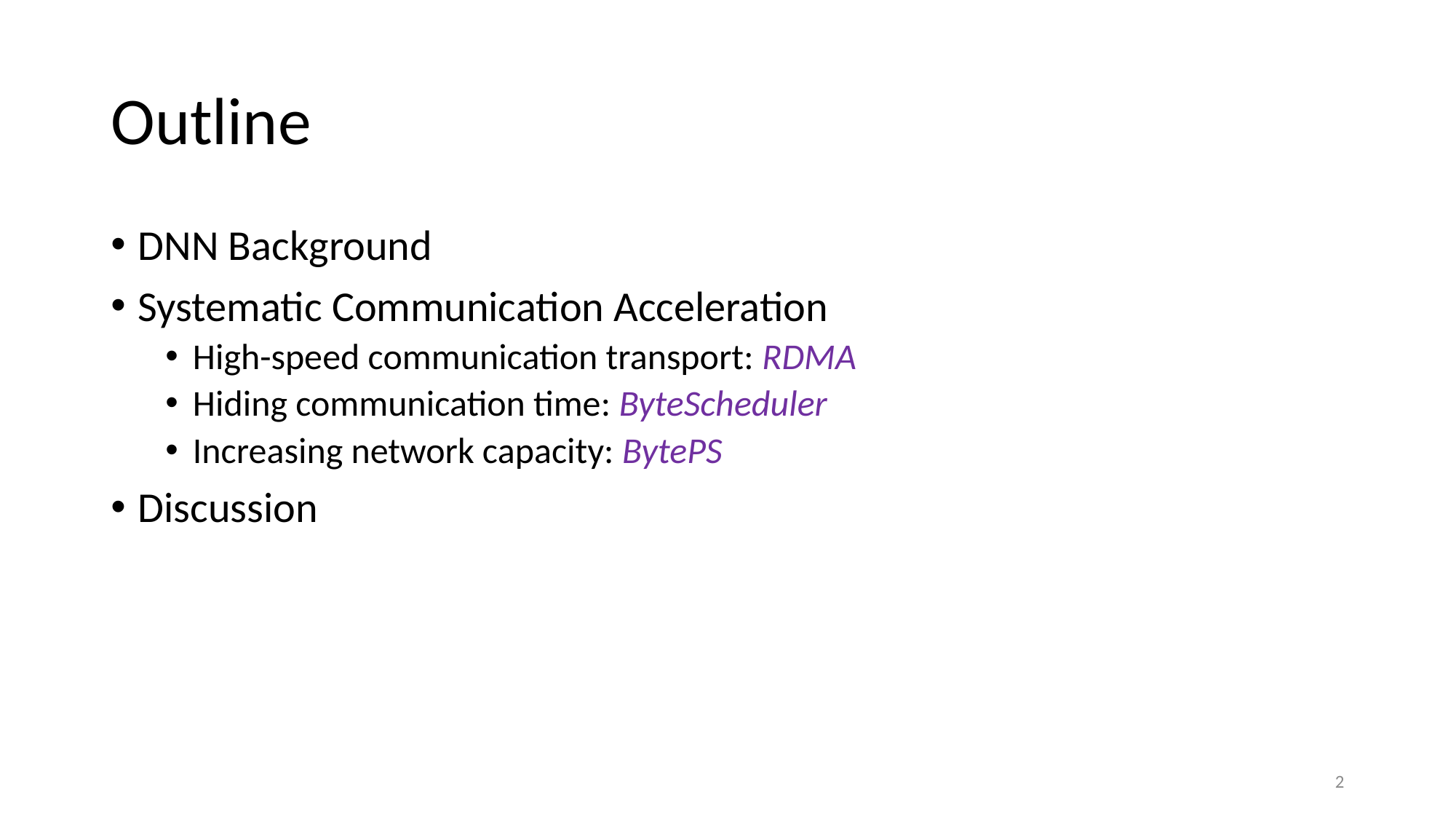

# Outline
DNN Background
Systematic Communication Acceleration
High-speed communication transport: RDMA
Hiding communication time: ByteScheduler
Increasing network capacity: BytePS
Discussion
2